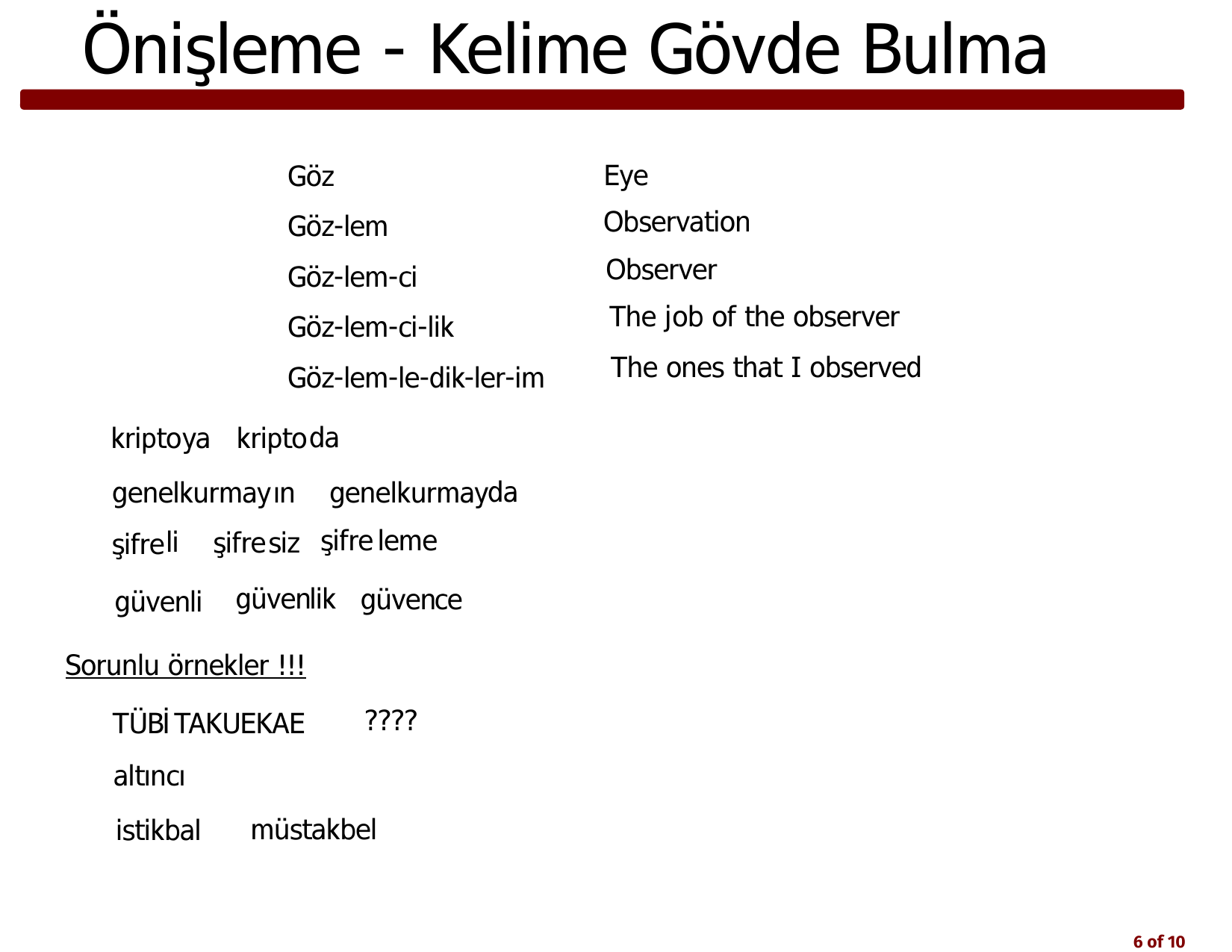

Önişleme - Kelime Gövde Bulma
Göz
Göz-lem
Göz-lem-ci
Göz-lem-ci-lik
Göz-lem-le-dik-ler-im
Eye
Observation
Observer
The job of the observer
The ones that I observed
da
kripto
ya
kripto
da
genelkurmay
genelkurmay
ın
leme
şifre
li
şifre
siz
şifre
lik
güven
ce
güven
li
güven
Sorunlu örnekler !!!
????
TÜBİTAKUEKAE
altın
cı
müstakbel
istikbal